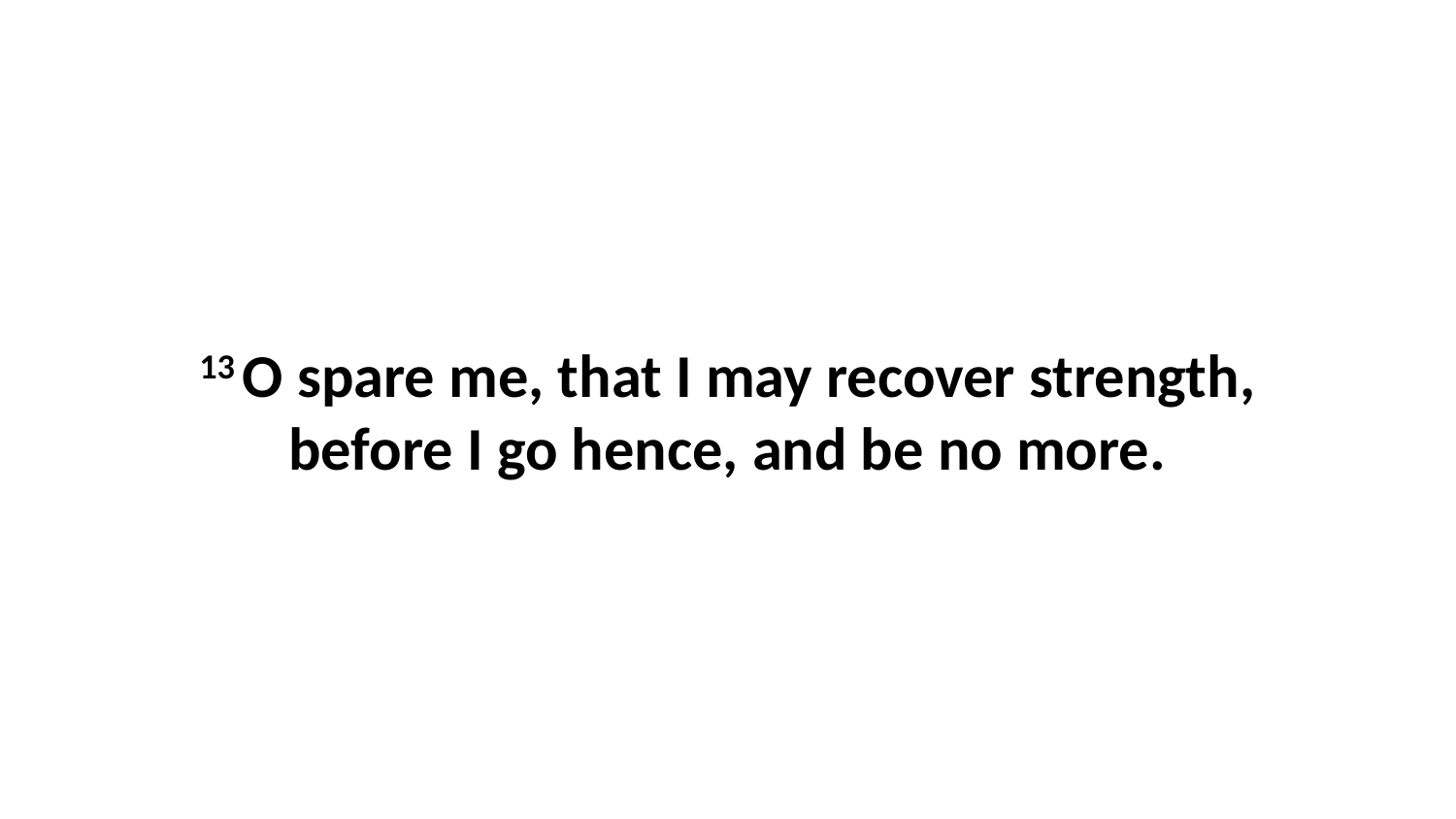

13 O spare me, that I may recover strength, before I go hence, and be no more.